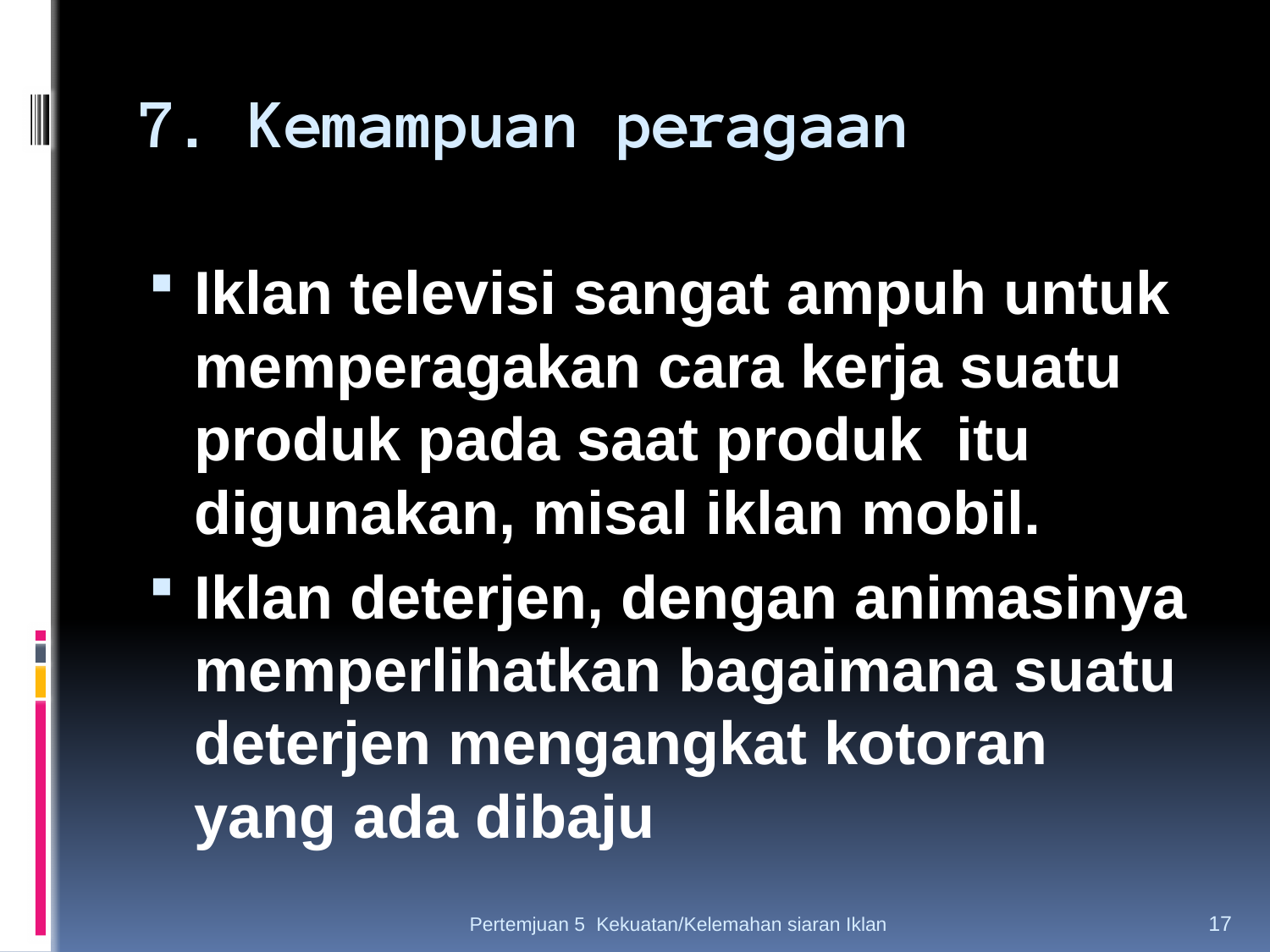

# 7. Kemampuan peragaan
Iklan televisi sangat ampuh untuk memperagakan cara kerja suatu produk pada saat produk  itu digunakan, misal iklan mobil.
Iklan deterjen, dengan animasinya memperlihatkan bagaimana suatu deterjen mengangkat kotoran yang ada dibaju
Pertemjuan 5  Kekuatan/Kelemahan siaran Iklan
17